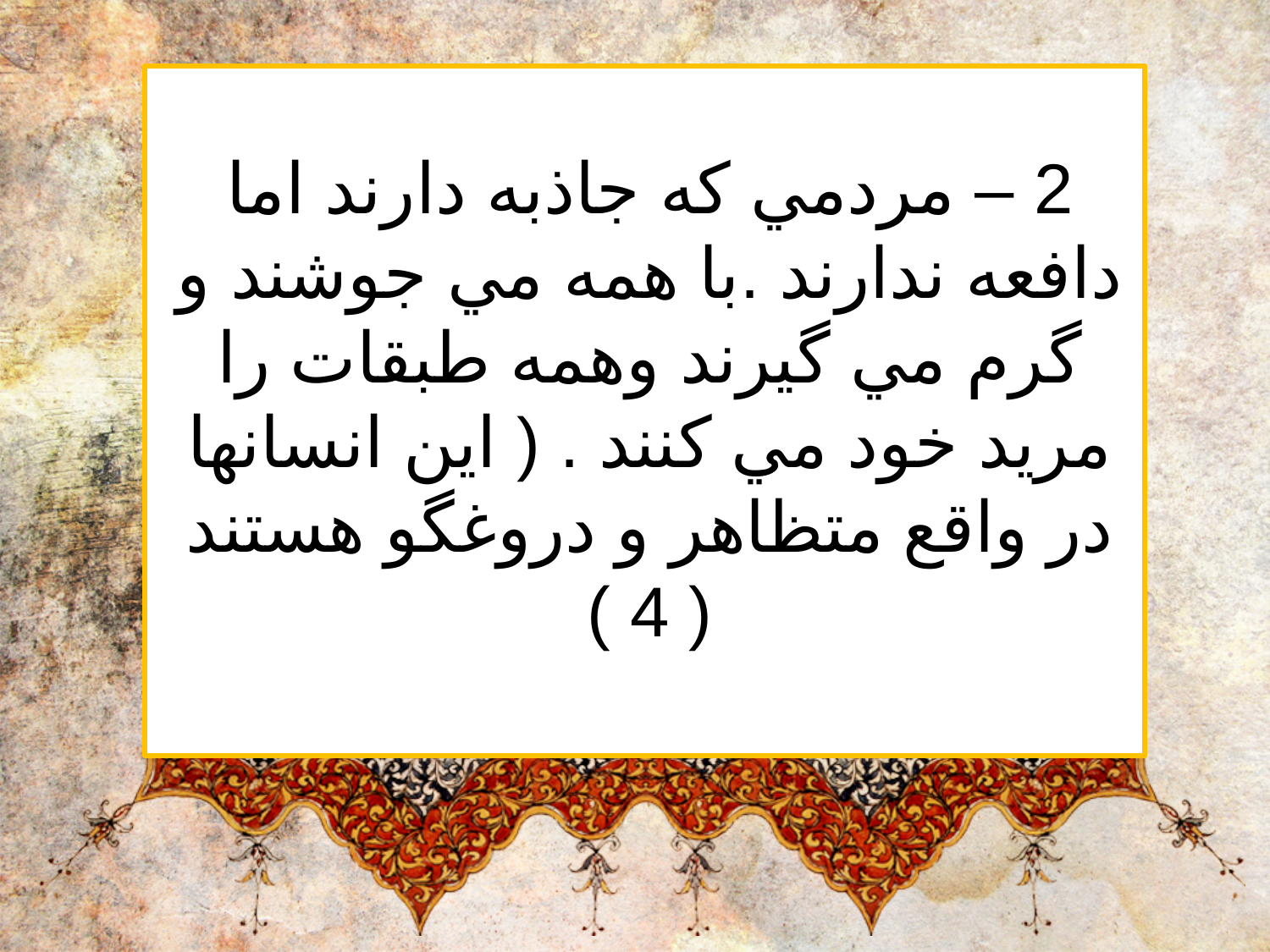

2 – مردمي كه جاذبه دارند اما دافعه ندارند .با همه مي جوشند و گرم مي گيرند وهمه طبقات را مريد خود مي كنند . ( اين انسانها در واقع متظاهر و دروغگو هستند  ( 4 )